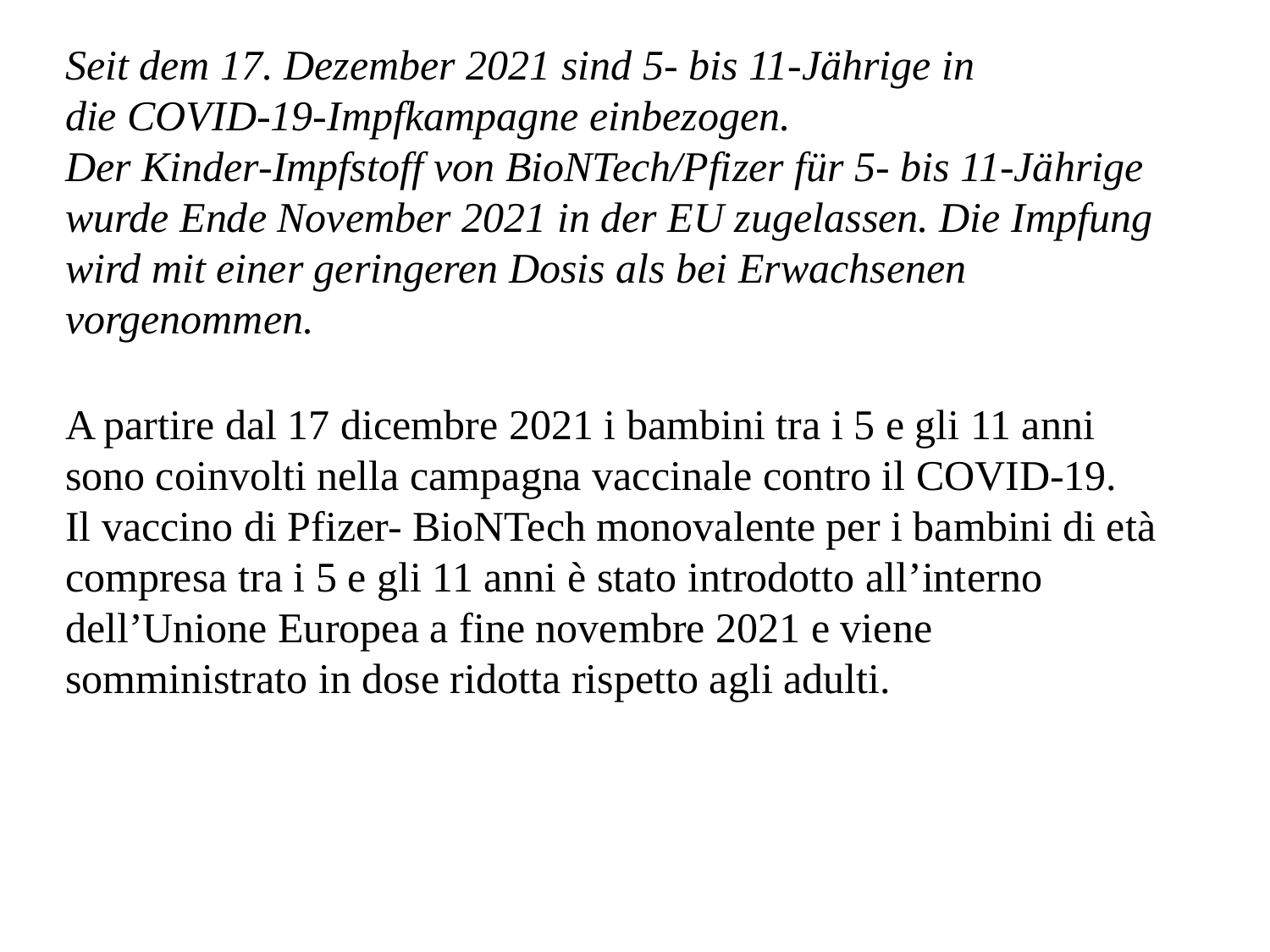

Seit dem 17. Dezember 2021 sind 5- bis 11-Jährige in die COVID-19-Impfkampagne einbezogen.
Der Kinder-Impfstoff von BioNTech/Pfizer für 5- bis 11-Jährige wurde Ende November 2021 in der EU zugelassen. Die Impfung wird mit einer geringeren Dosis als bei Erwachsenen vorgenommen.

A partire dal 17 dicembre 2021 i bambini tra i 5 e gli 11 anni sono coinvolti nella campagna vaccinale contro il COVID-19.
Il vaccino di Pfizer- BioNTech monovalente per i bambini di età compresa tra i 5 e gli 11 anni è stato introdotto all’interno dell’Unione Europea a fine novembre 2021 e viene somministrato in dose ridotta rispetto agli adulti.